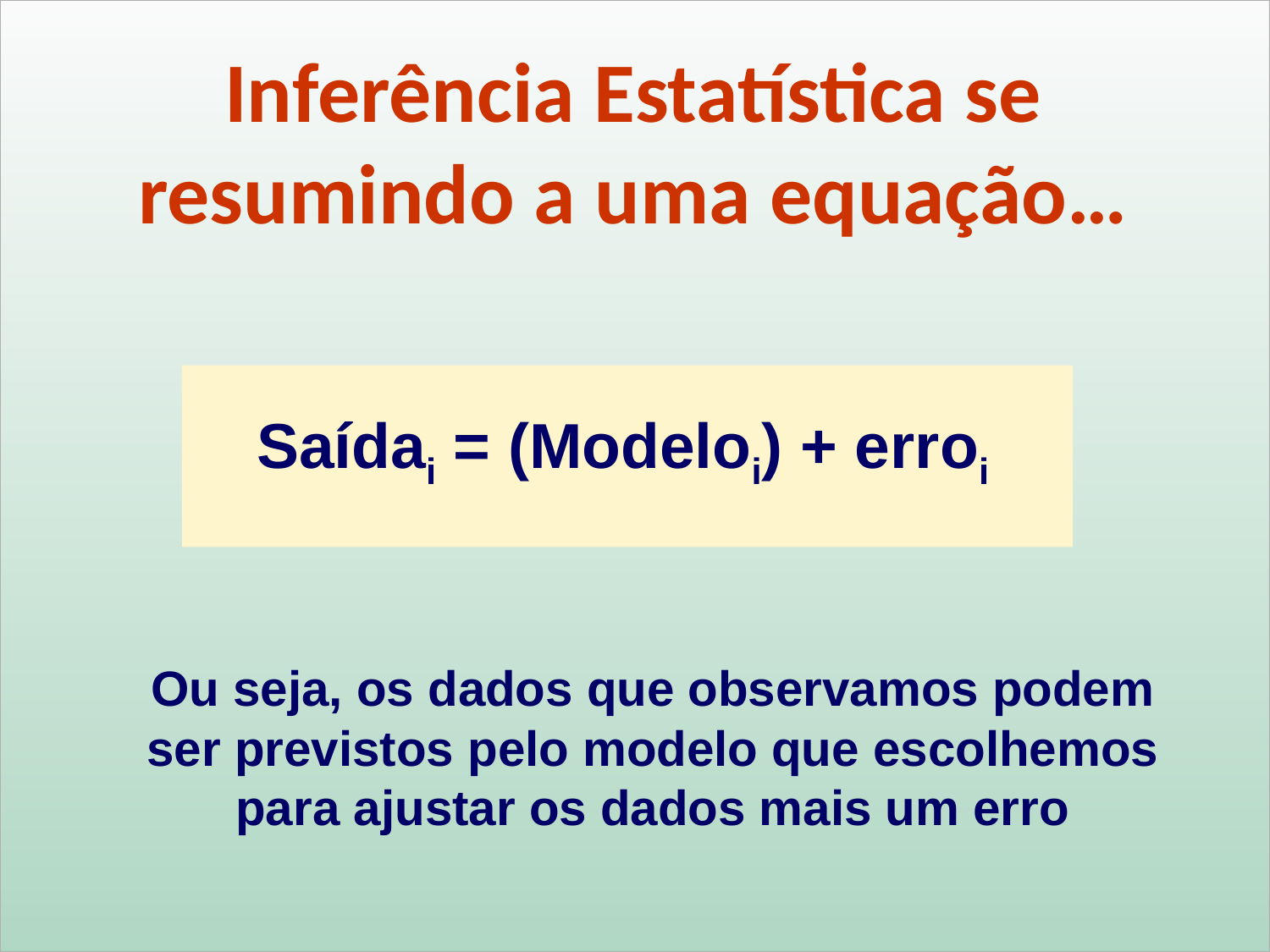

Inferência Estatística se resumindo a uma equação…

Saídai = (Modeloi) + erroi
Ou seja, os dados que observamos podem ser previstos pelo modelo que escolhemos para ajustar os dados mais um erro